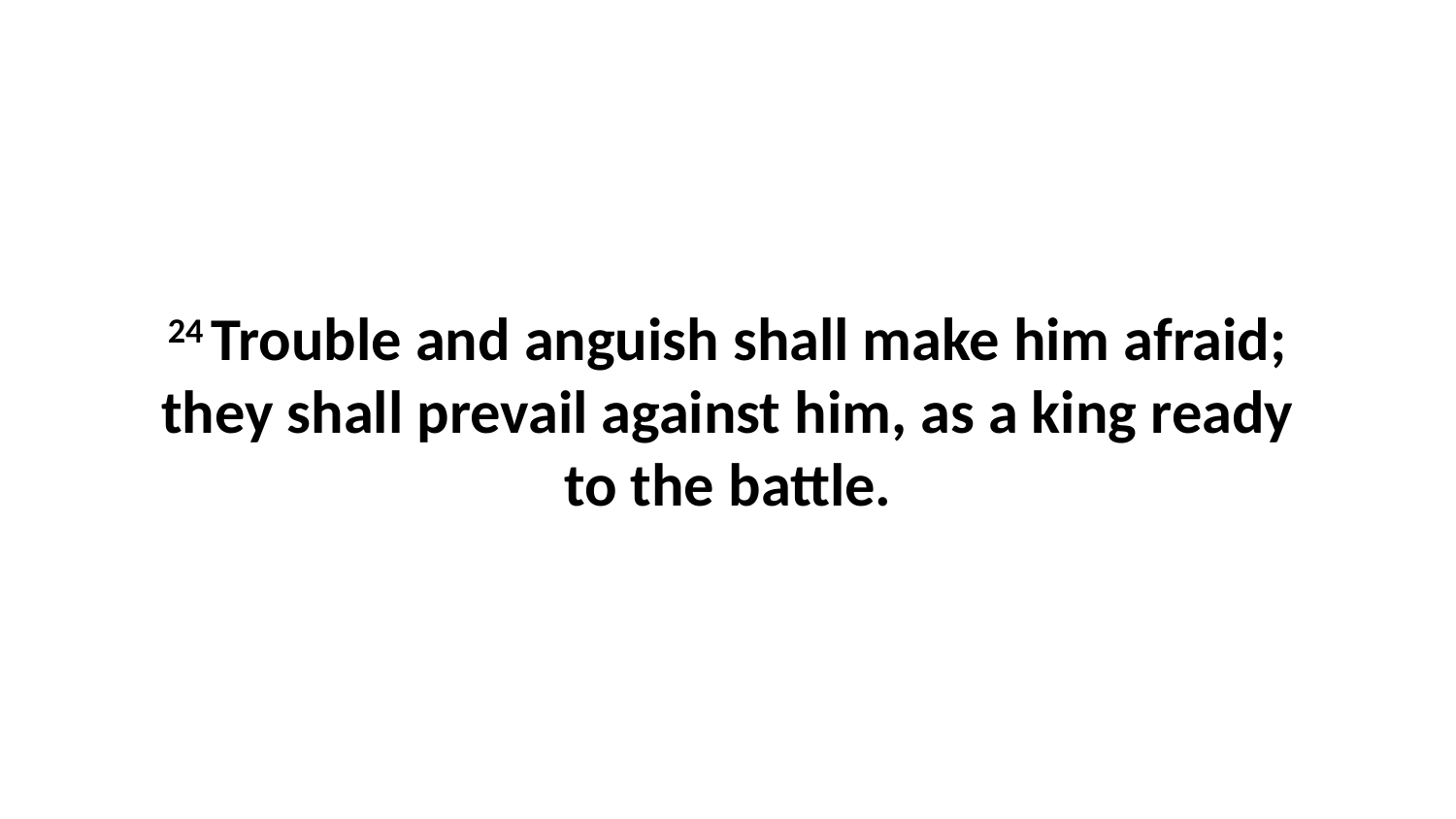

24 Trouble and anguish shall make him afraid; they shall prevail against him, as a king ready to the battle.